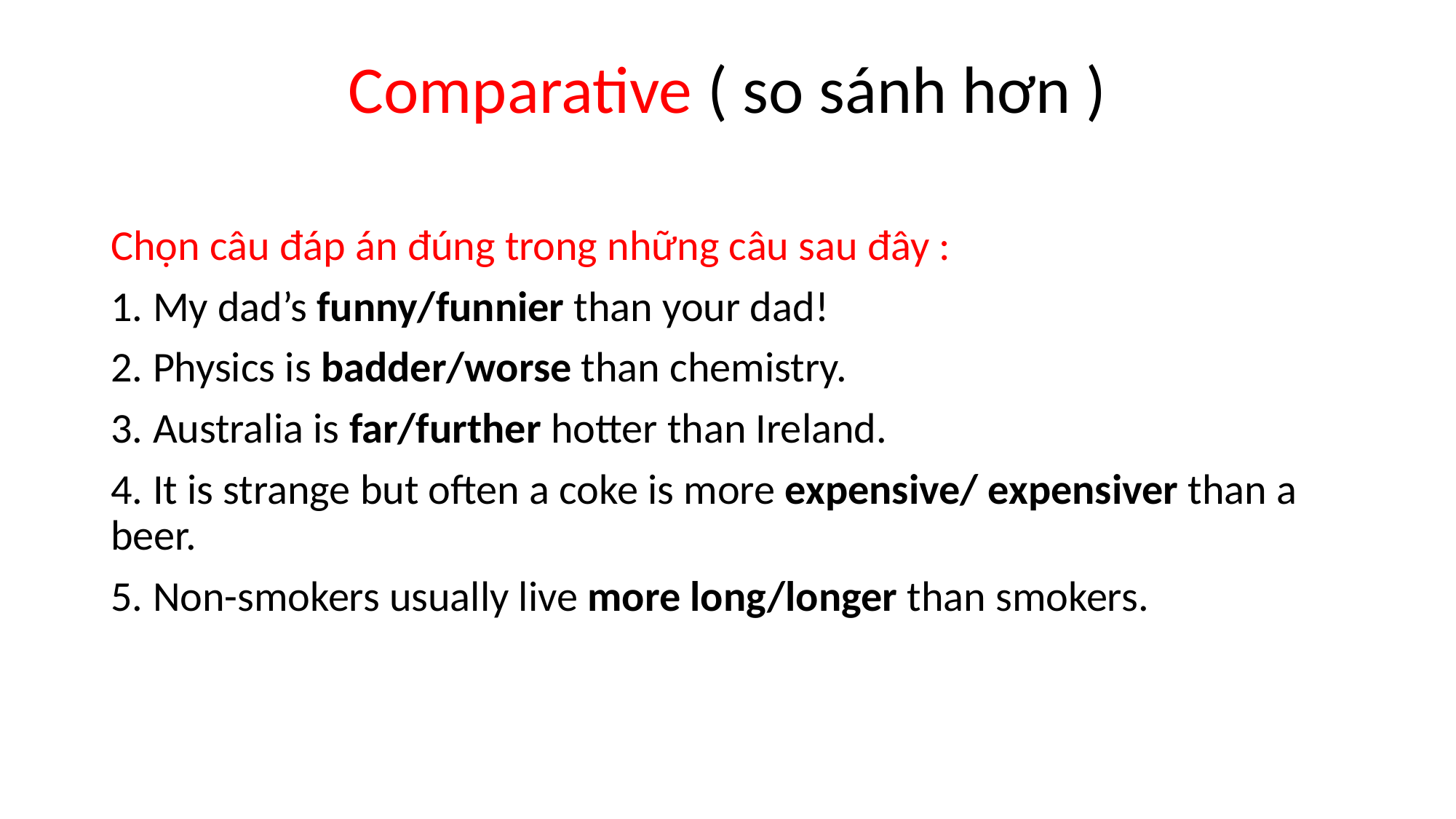

# Comparative ( so sánh hơn )
Chọn câu đáp án đúng trong những câu sau đây :
1. My dad’s funny/funnier than your dad!
2. Physics is badder/worse than chemistry.
3. Australia is far/further hotter than Ireland.
4. It is strange but often a coke is more expensive/ expensiver than a beer.
5. Non-smokers usually live more long/longer than smokers.